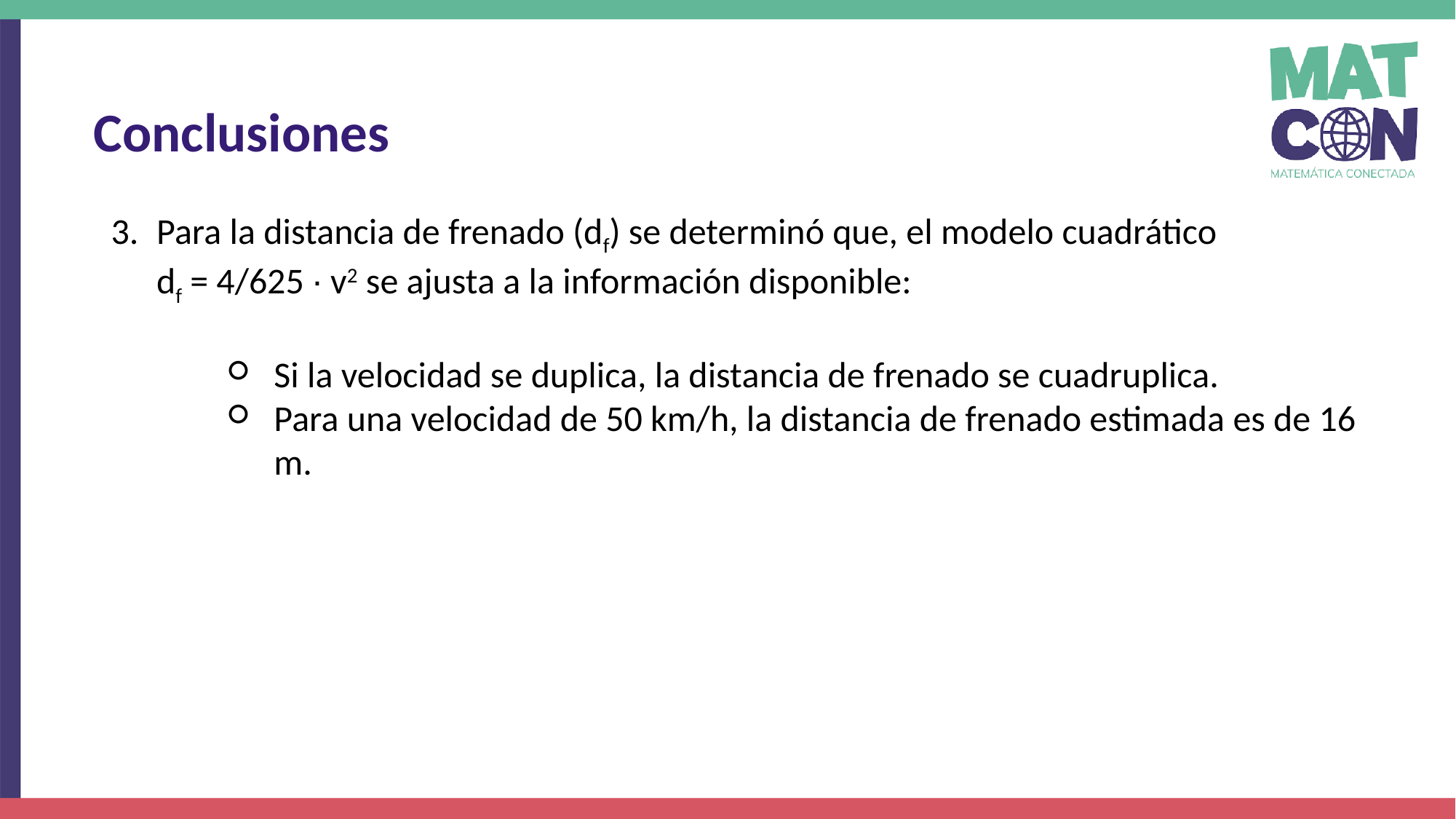

Conclusiones
Para la distancia de frenado (df) se determinó que, el modelo cuadrático
df = 4/625 ∙ v2 se ajusta a la información disponible:

Si la velocidad se duplica, la distancia de frenado se cuadruplica.
Para una velocidad de 50 km/h, la distancia de frenado estimada es de 16 m.